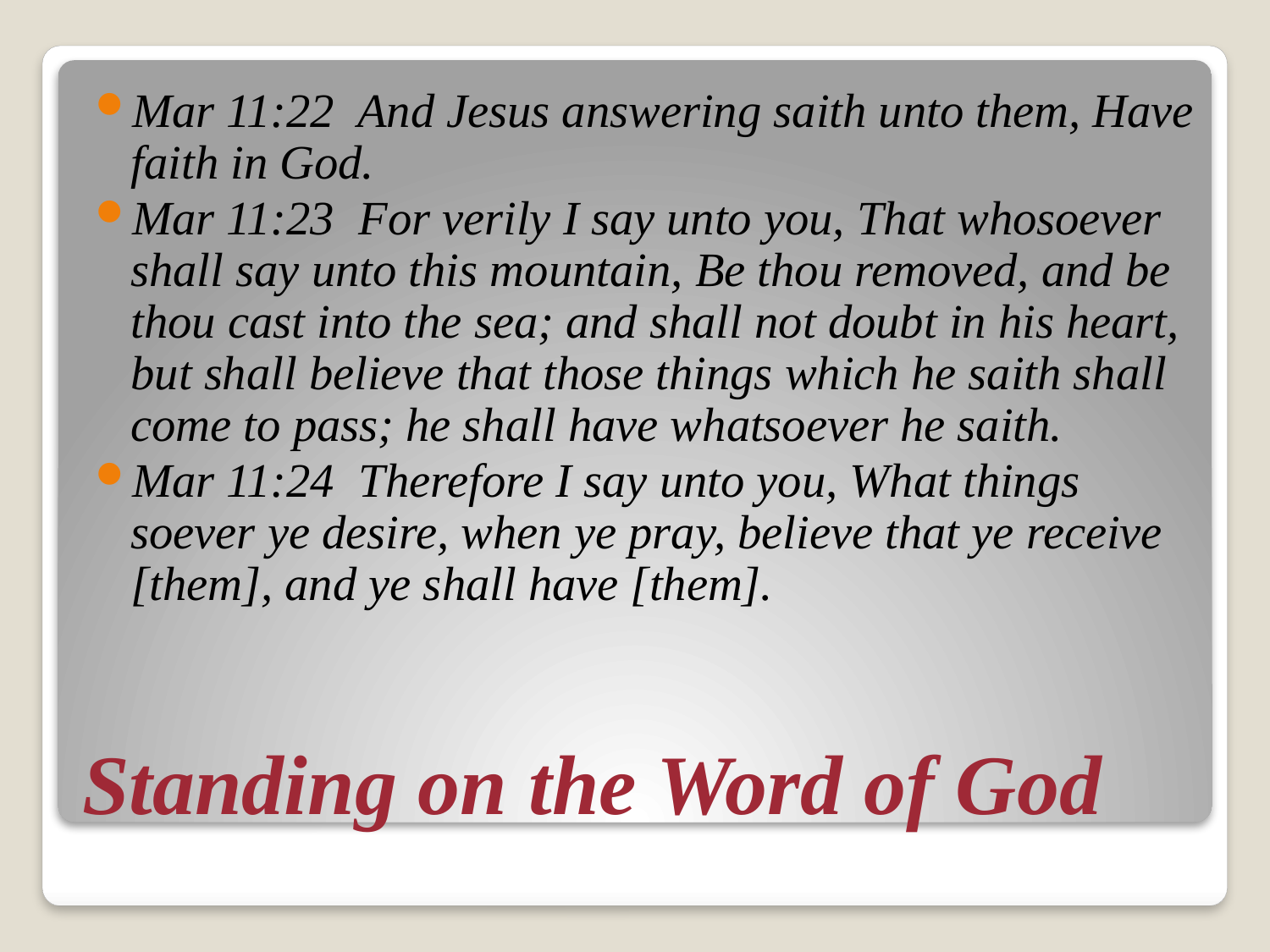

Mar 11:22  And Jesus answering saith unto them, Have faith in God.
Mar 11:23  For verily I say unto you, That whosoever shall say unto this mountain, Be thou removed, and be thou cast into the sea; and shall not doubt in his heart, but shall believe that those things which he saith shall come to pass; he shall have whatsoever he saith.
Mar 11:24  Therefore I say unto you, What things soever ye desire, when ye pray, believe that ye receive [them], and ye shall have [them].
# Standing on the Word of God